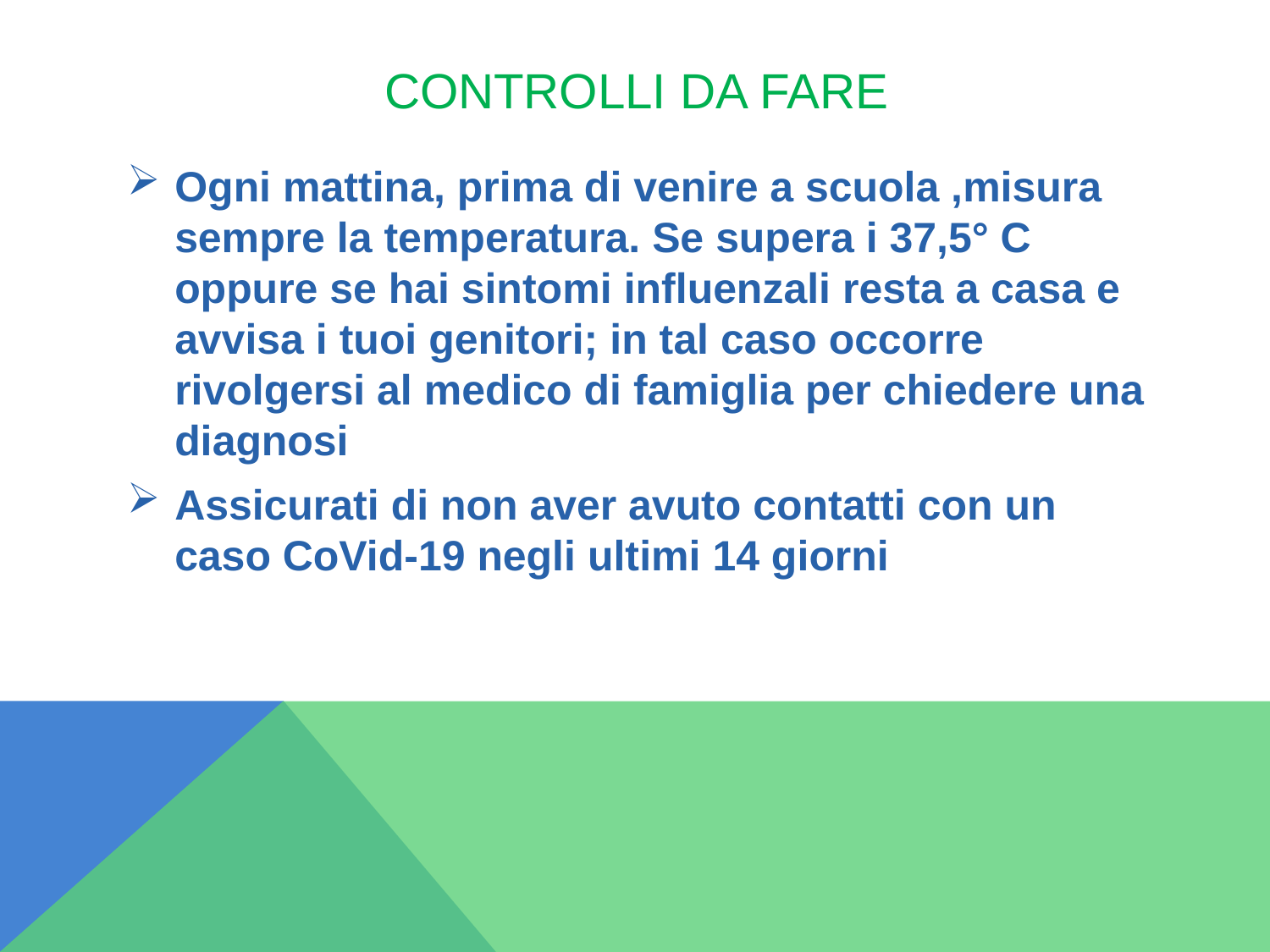

# CONTROLLI DA FARE
Ogni mattina, prima di venire a scuola ,misura sempre la temperatura. Se supera i 37,5° C oppure se hai sintomi influenzali resta a casa e avvisa i tuoi genitori; in tal caso occorre rivolgersi al medico di famiglia per chiedere una diagnosi
Assicurati di non aver avuto contatti con un caso CoVid-19 negli ultimi 14 giorni